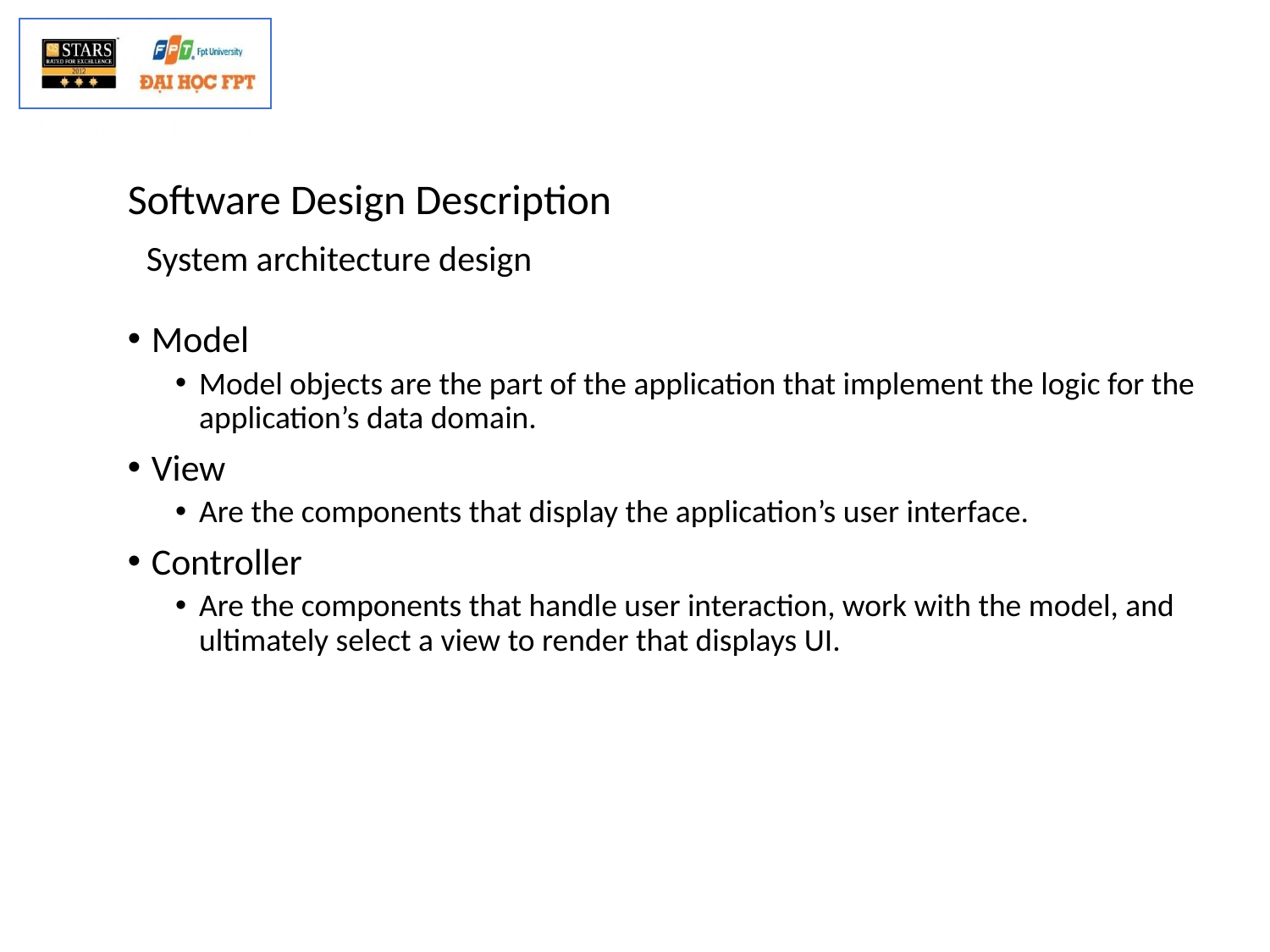

# Software Design Description
System architecture design
Model
Model objects are the part of the application that implement the logic for the application’s data domain.
View
Are the components that display the application’s user interface.
Controller
Are the components that handle user interaction, work with the model, and ultimately select a view to render that displays UI.